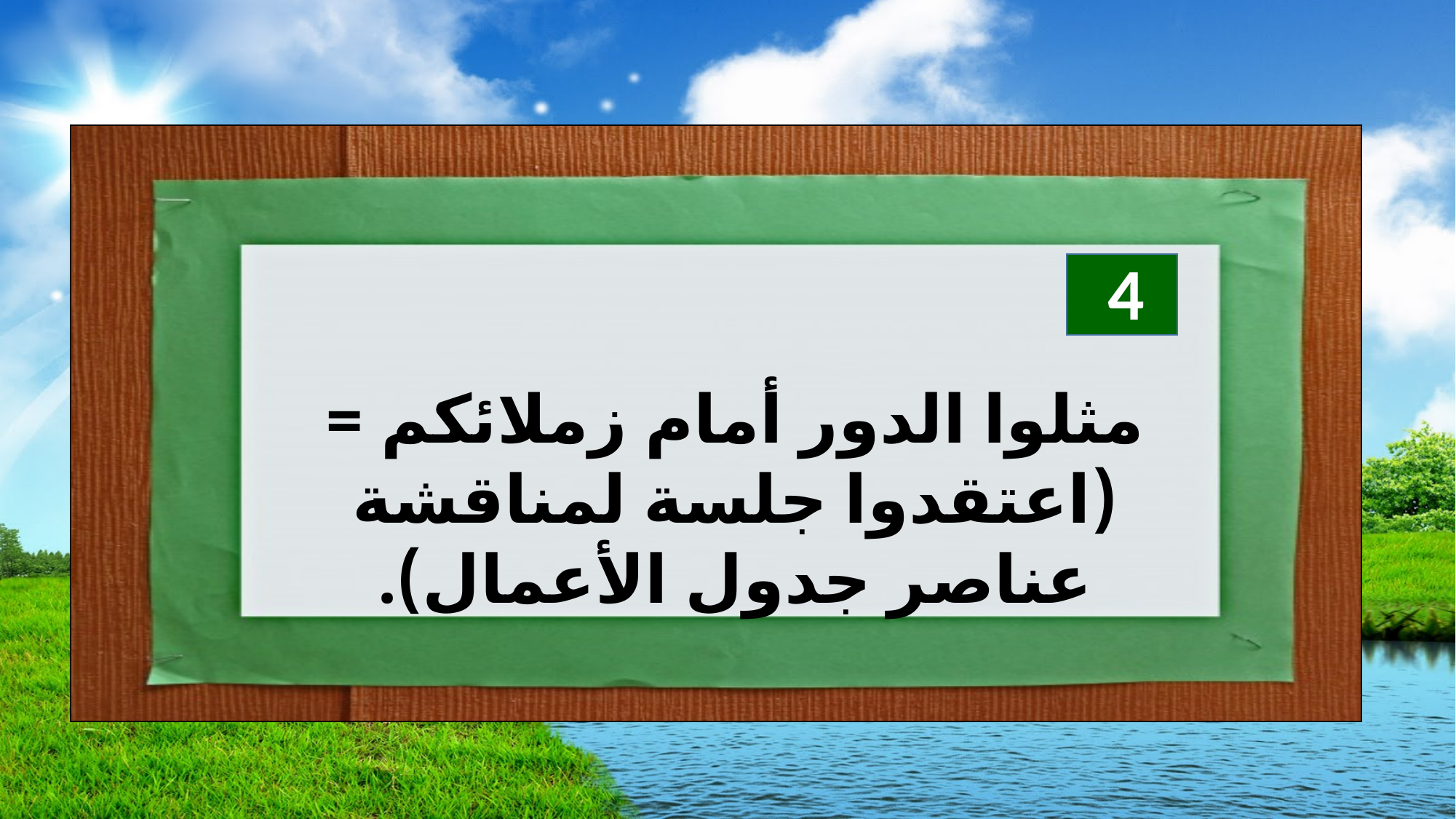

4

مثلوا الدور أمام زملائكم = (اعتقدوا جلسة لمناقشة عناصر جدول الأعمال).